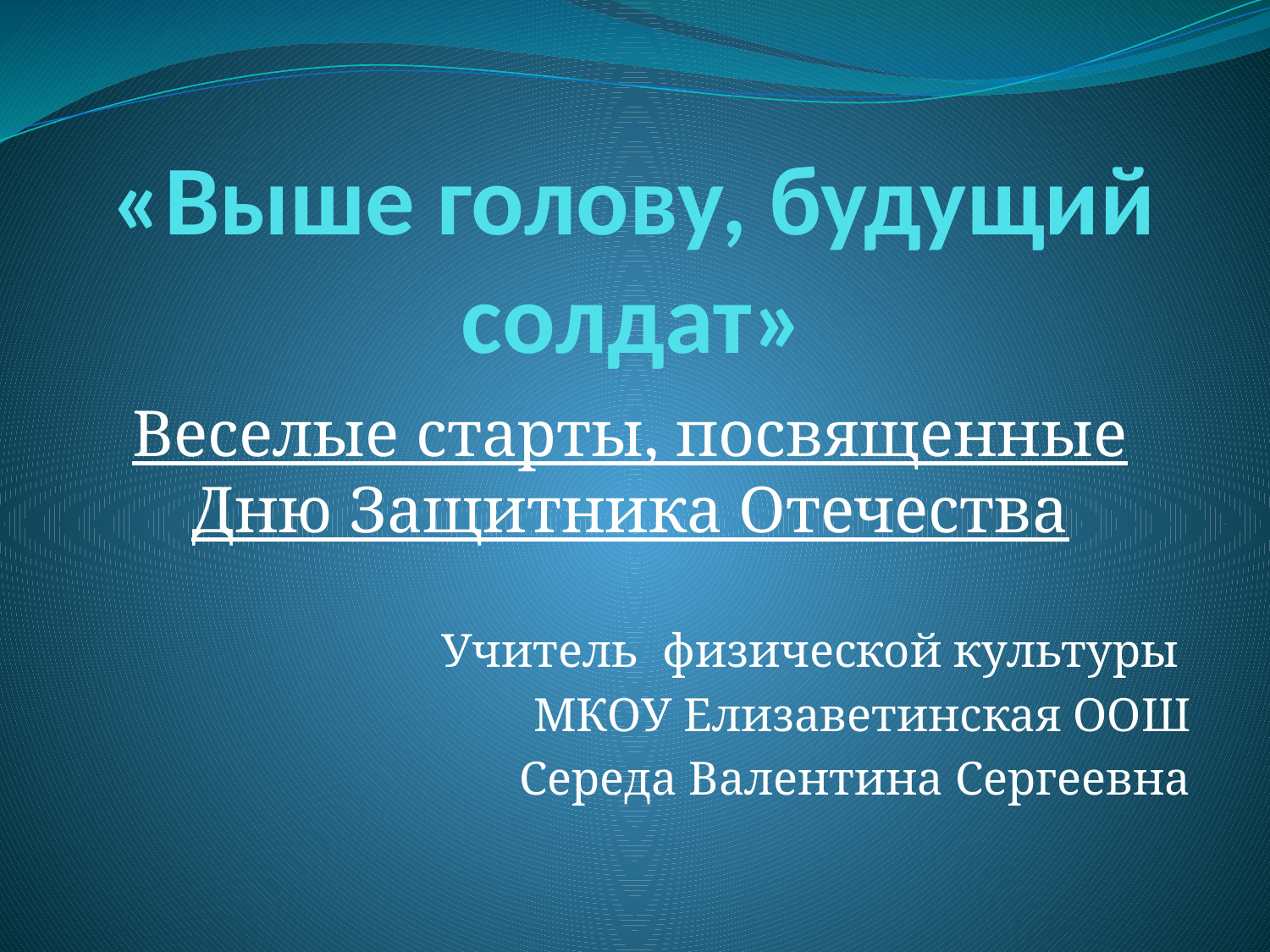

# «Выше голову, будущий солдат»
Веселые старты, посвященные Дню Защитника Отечества
Учитель  физической культуры
МКОУ Елизаветинская ООШ
Середа Валентина Сергеевна